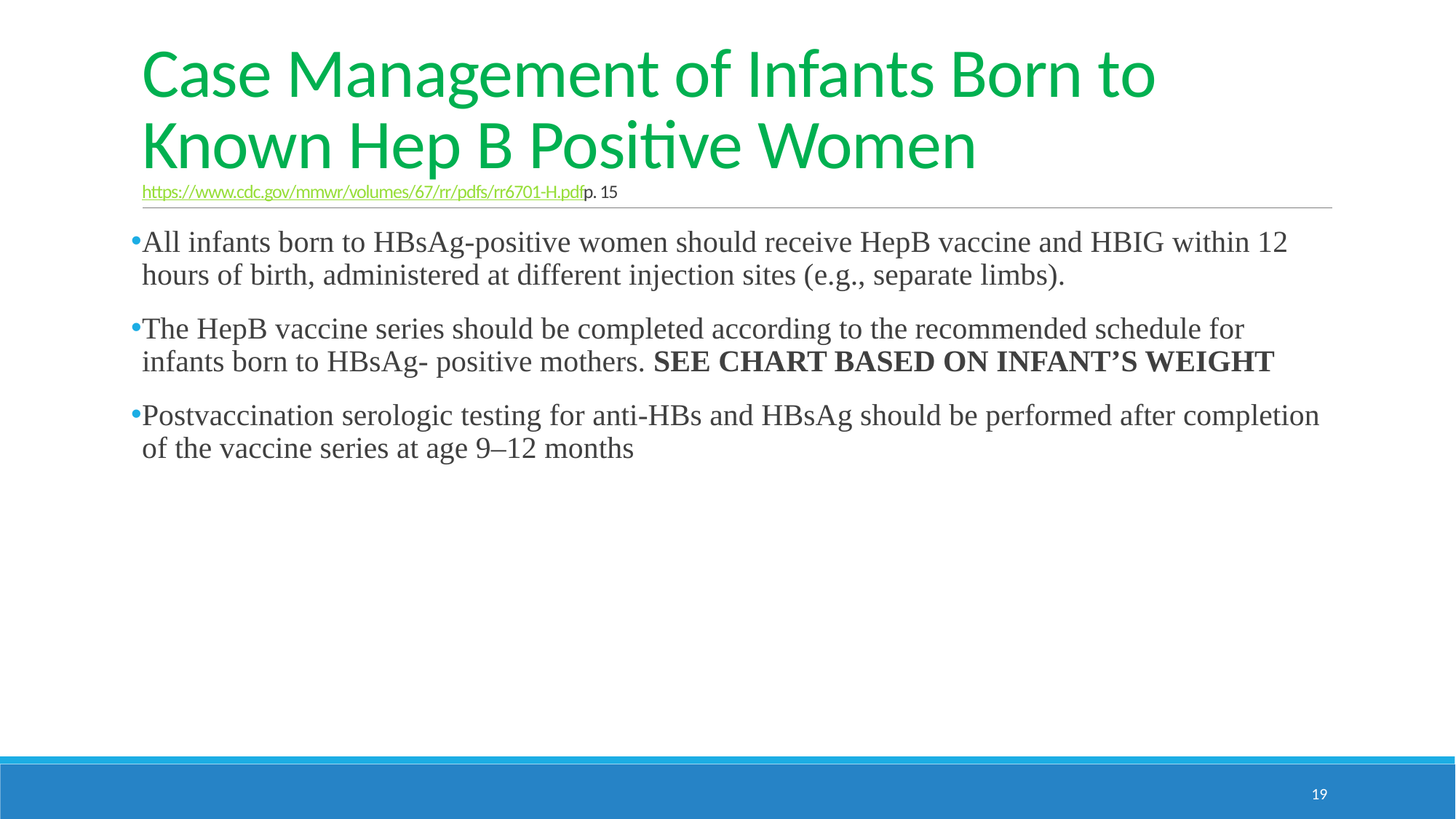

# Case Management of Infants Born to Known Hep B Positive Women https://www.cdc.gov/mmwr/volumes/67/rr/pdfs/rr6701-H.pdf p. 15
All infants born to HBsAg-positive women should receive HepB vaccine and HBIG within 12 hours of birth, administered at different injection sites (e.g., separate limbs).
The HepB vaccine series should be completed according to the recommended schedule for infants born to HBsAg- positive mothers. SEE CHART BASED ON INFANT’S WEIGHT
Postvaccination serologic testing for anti-HBs and HBsAg should be performed after completion of the vaccine series at age 9–12 months

19